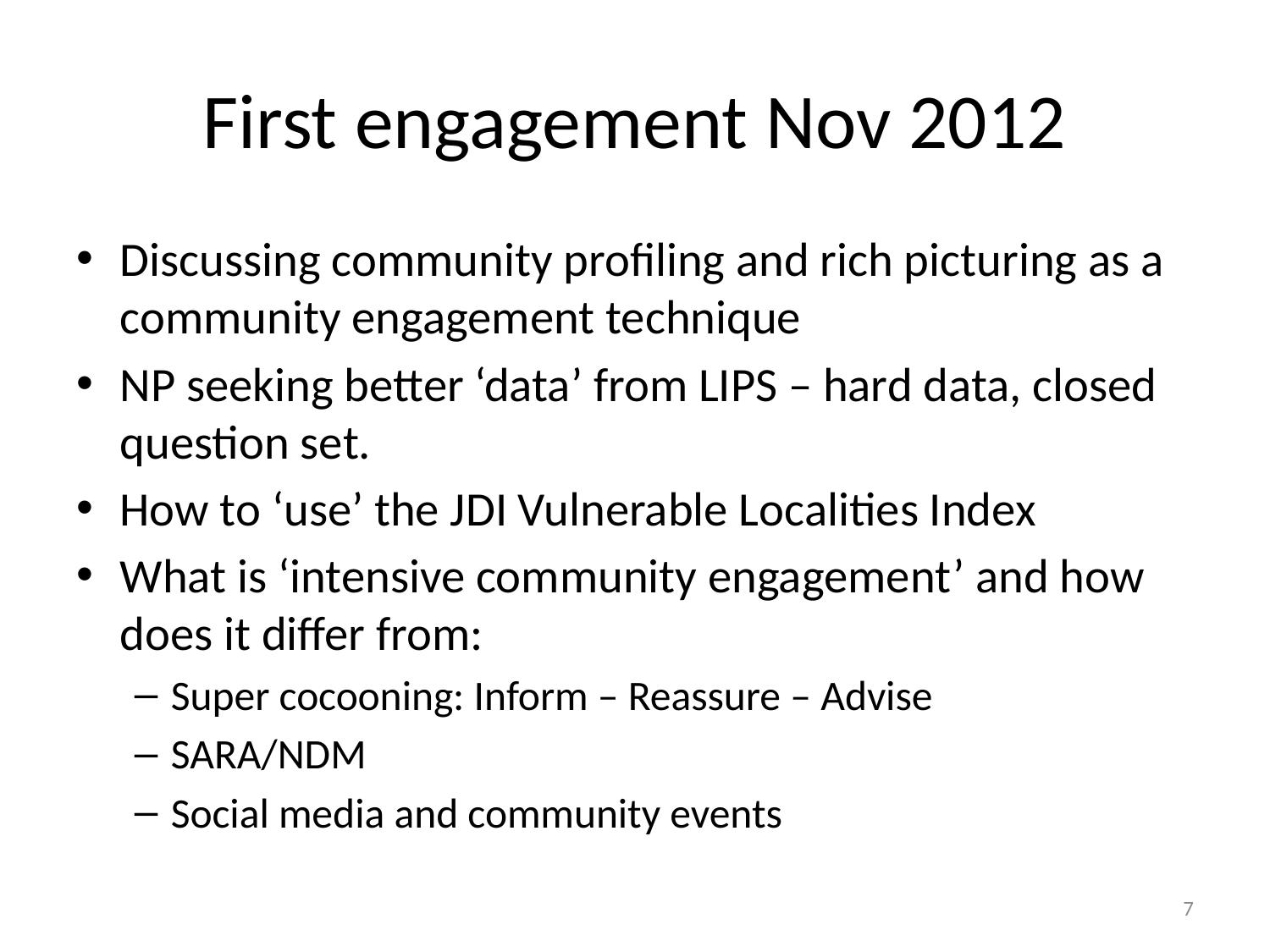

# First engagement Nov 2012
Discussing community profiling and rich picturing as a community engagement technique
NP seeking better ‘data’ from LIPS – hard data, closed question set.
How to ‘use’ the JDI Vulnerable Localities Index
What is ‘intensive community engagement’ and how does it differ from:
Super cocooning: Inform – Reassure – Advise
SARA/NDM
Social media and community events

7